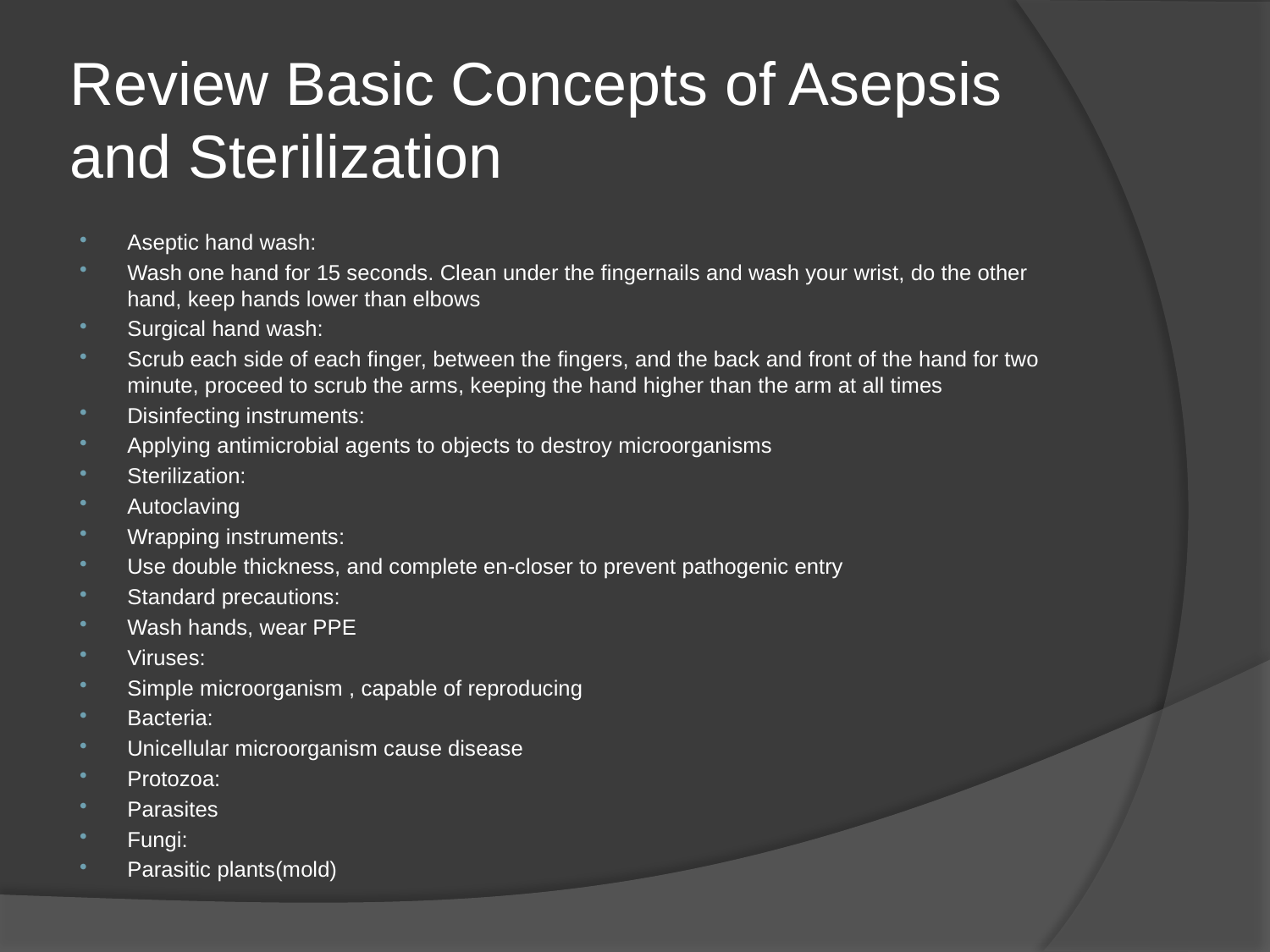

# Review Basic Concepts of Asepsis and Sterilization
Aseptic hand wash:
Wash one hand for 15 seconds. Clean under the fingernails and wash your wrist, do the other hand, keep hands lower than elbows
Surgical hand wash:
Scrub each side of each finger, between the fingers, and the back and front of the hand for two minute, proceed to scrub the arms, keeping the hand higher than the arm at all times
Disinfecting instruments:
Applying antimicrobial agents to objects to destroy microorganisms
Sterilization:
Autoclaving
Wrapping instruments:
Use double thickness, and complete en-closer to prevent pathogenic entry
Standard precautions:
Wash hands, wear PPE
Viruses:
Simple microorganism , capable of reproducing
Bacteria:
Unicellular microorganism cause disease
Protozoa:
Parasites
Fungi:
Parasitic plants(mold)